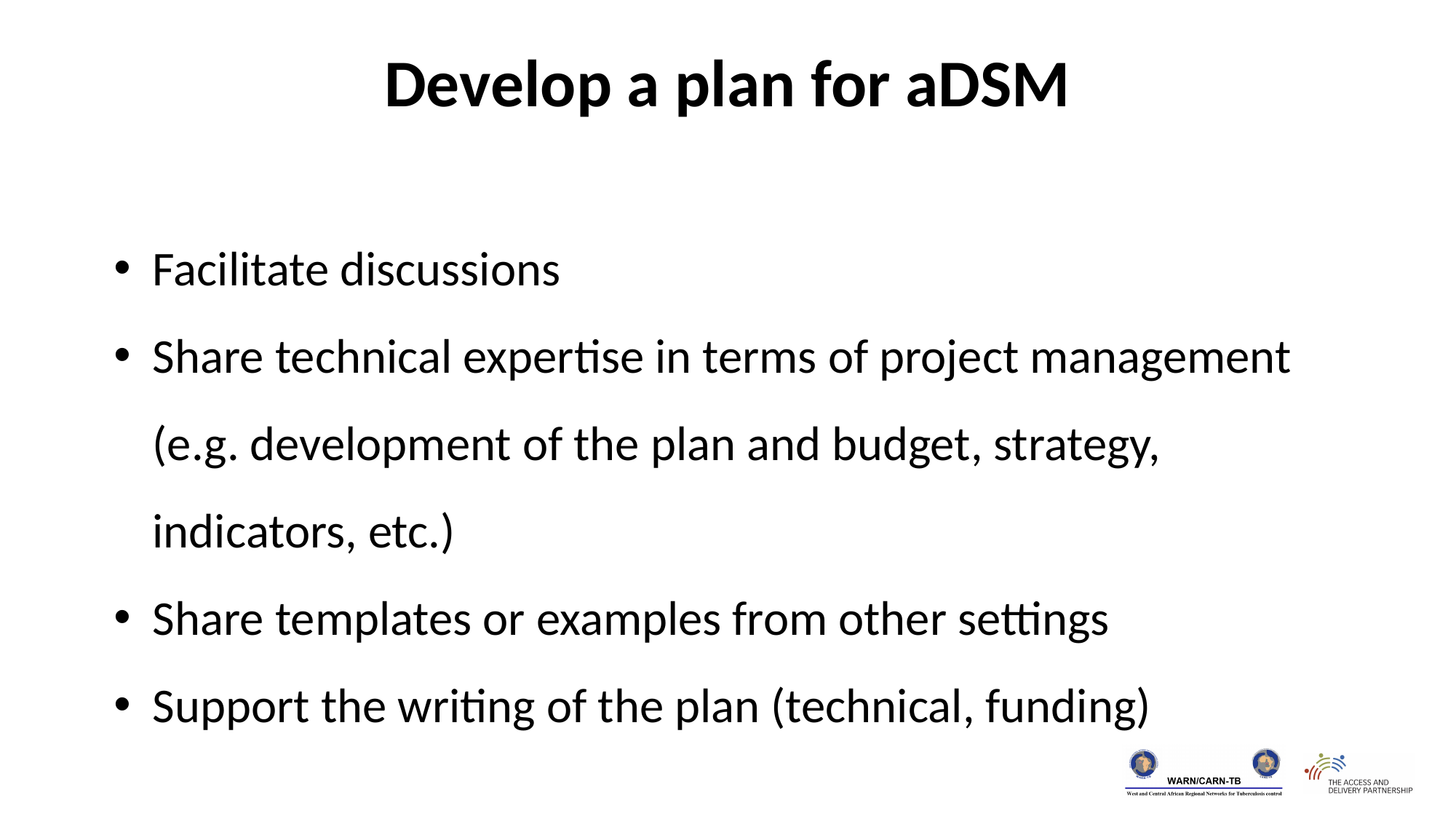

Develop a plan for aDSM
Facilitate discussions
Share technical expertise in terms of project management (e.g. development of the plan and budget, strategy, indicators, etc.)
Share templates or examples from other settings
Support the writing of the plan (technical, funding)